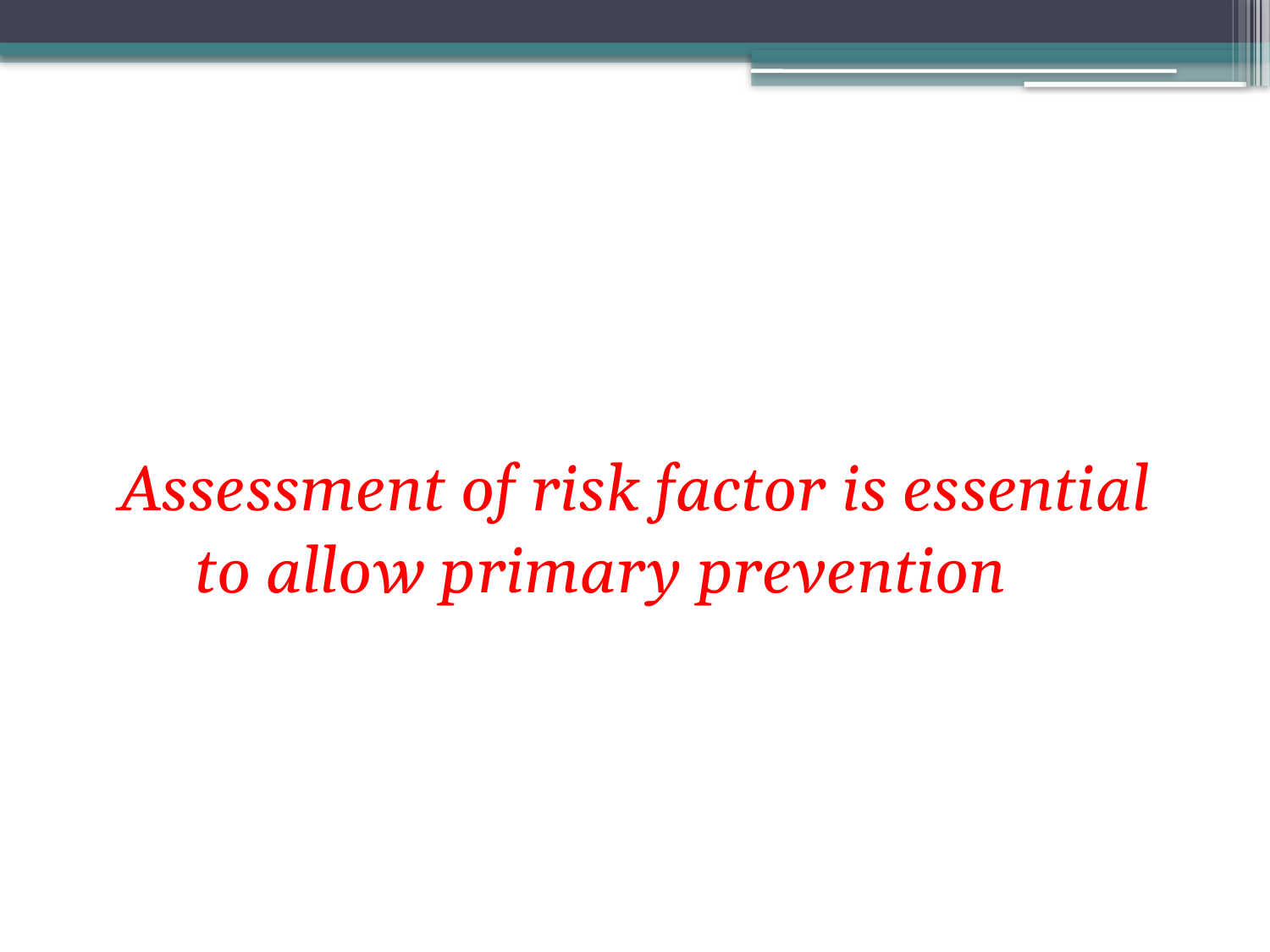

Assessment of risk factor is essential
         to allow primary prevention